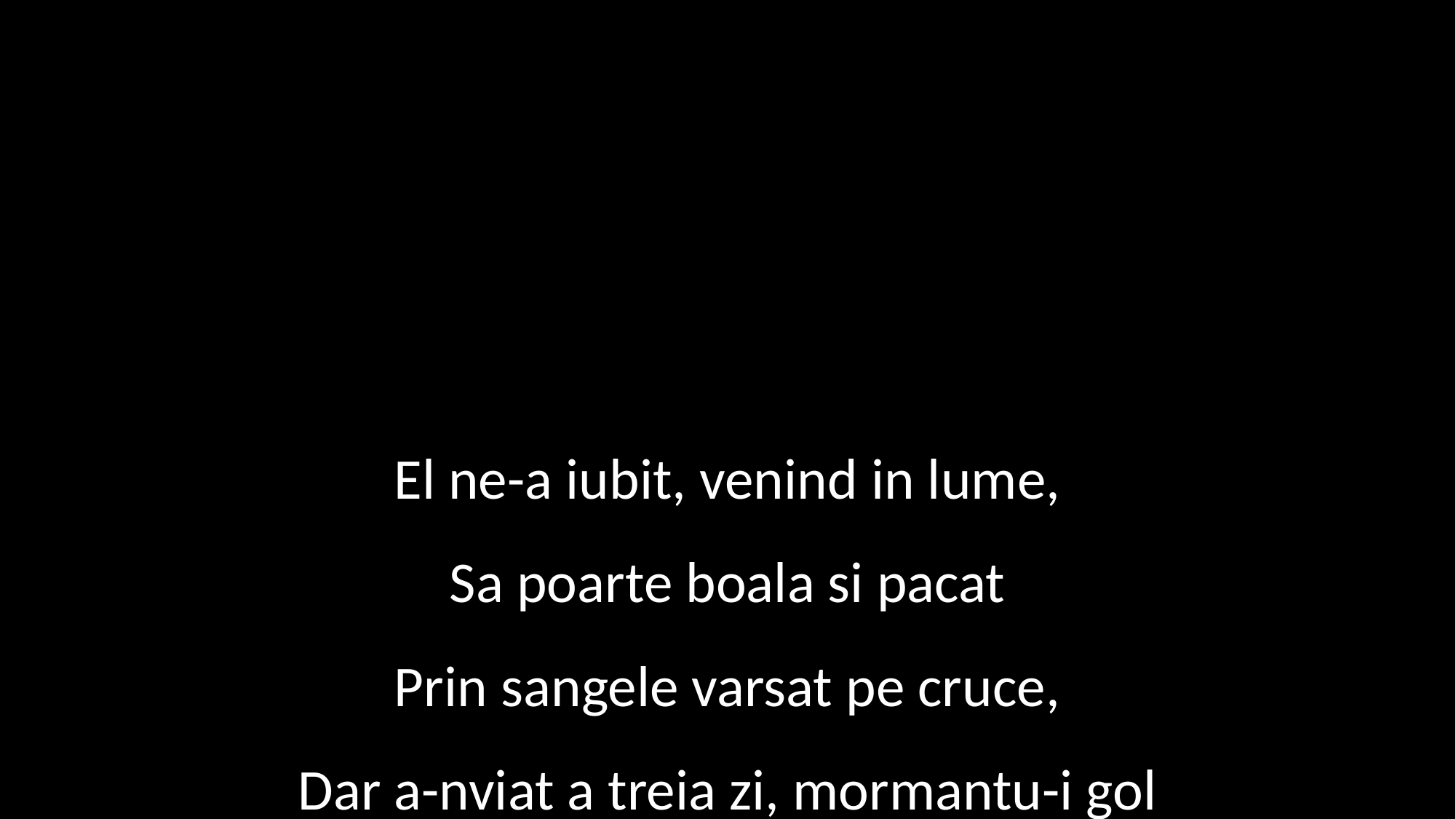

El ne-a iubit, venind in lume,
Sa poarte boala si pacat
Prin sangele varsat pe cruce,
Dar a-nviat a treia zi, mormantu-i gol